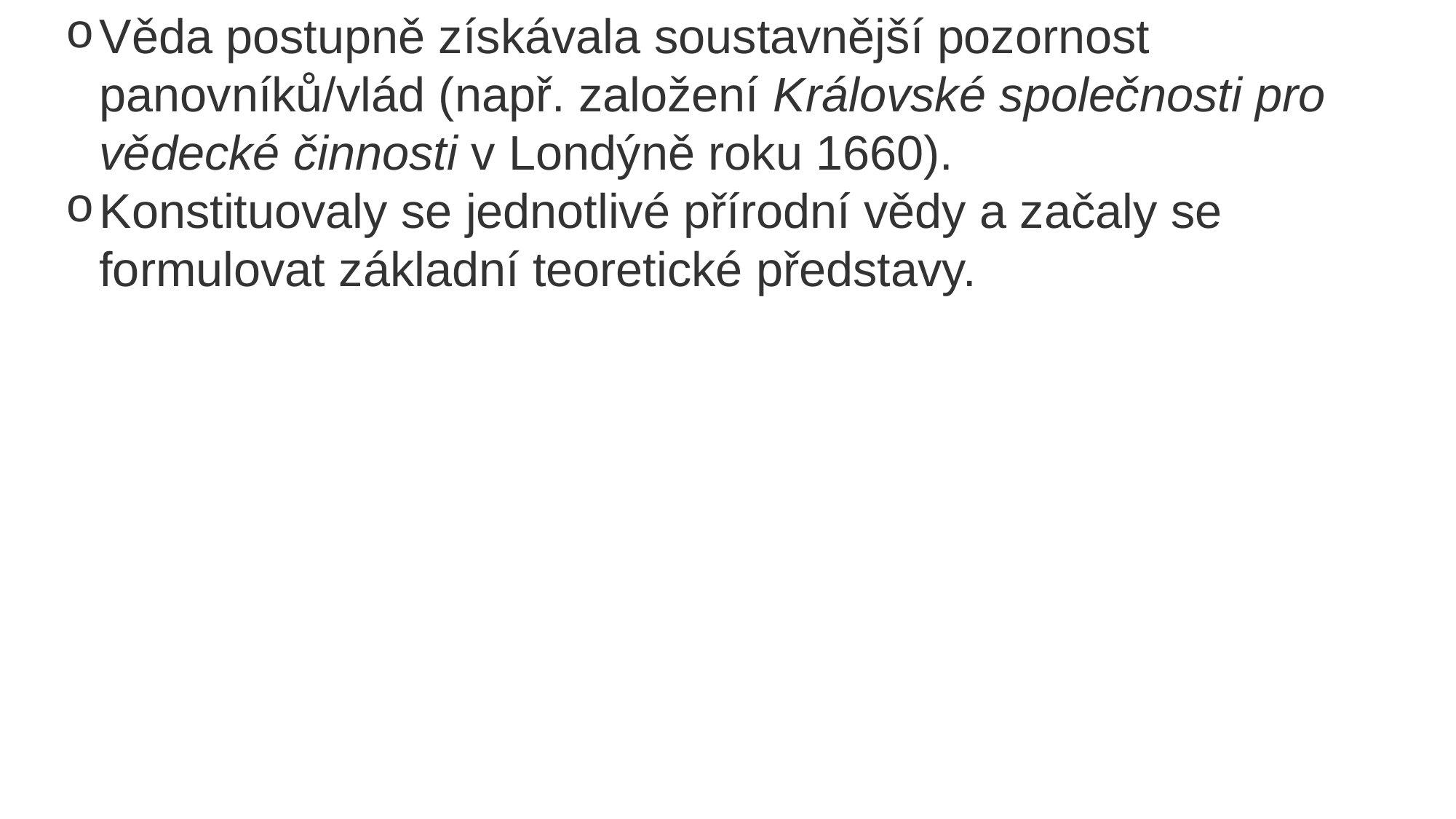

Věda postupně získávala soustavnější pozornost panovníků/vlád (např. založení Královské společnosti pro vědecké činnosti v Londýně roku 1660).
Konstituovaly se jednotlivé přírodní vědy a začaly se formulovat základní teoretické představy.